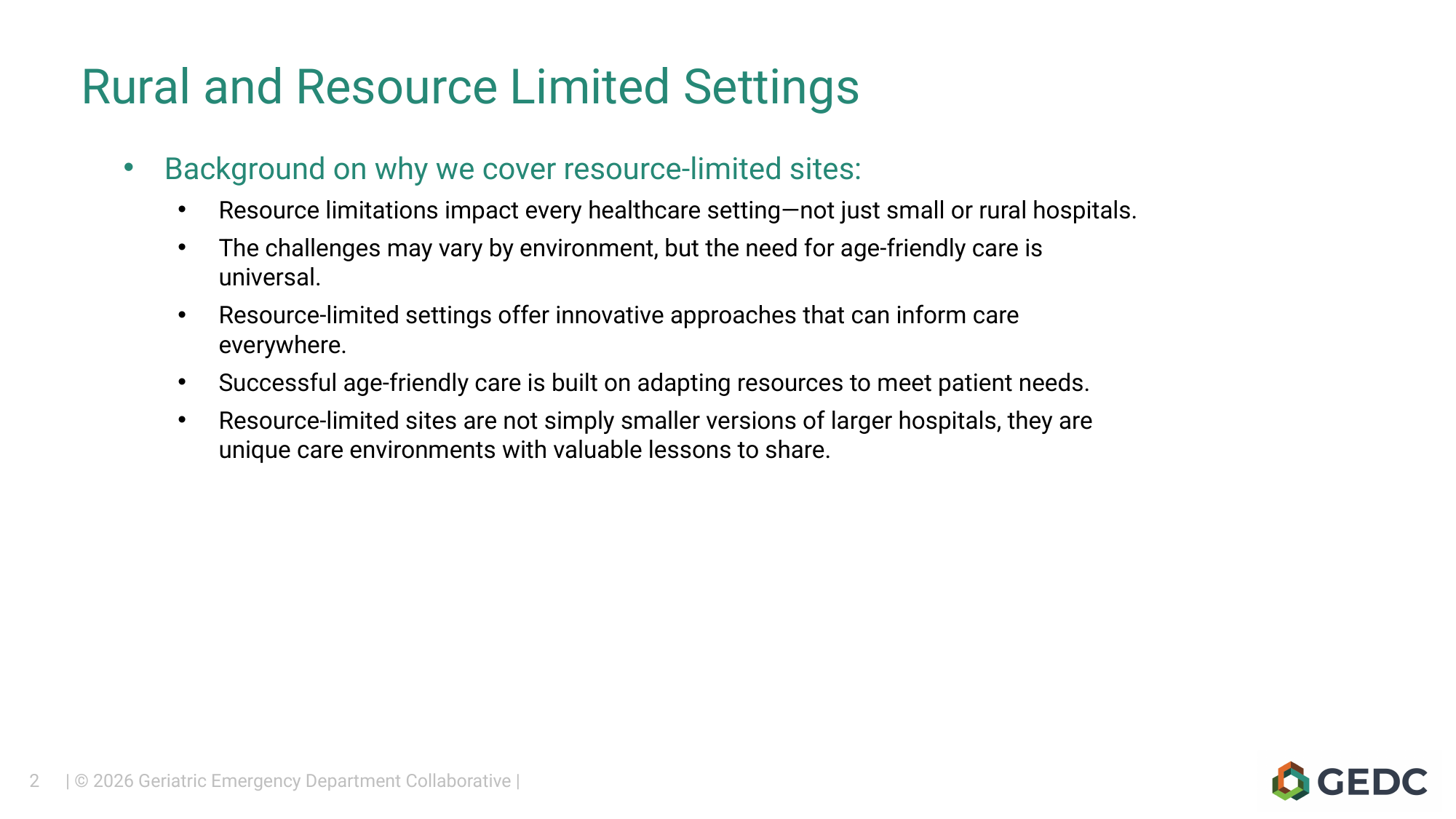

Rural and Resource Limited Settings
Background on why we cover resource-limited sites:
Resource limitations impact every healthcare setting—not just small or rural hospitals.
The challenges may vary by environment, but the need for age-friendly care is universal.
Resource-limited settings offer innovative approaches that can inform care everywhere.
Successful age-friendly care is built on adapting resources to meet patient needs.
Resource-limited sites are not simply smaller versions of larger hospitals, they are unique care environments with valuable lessons to share.